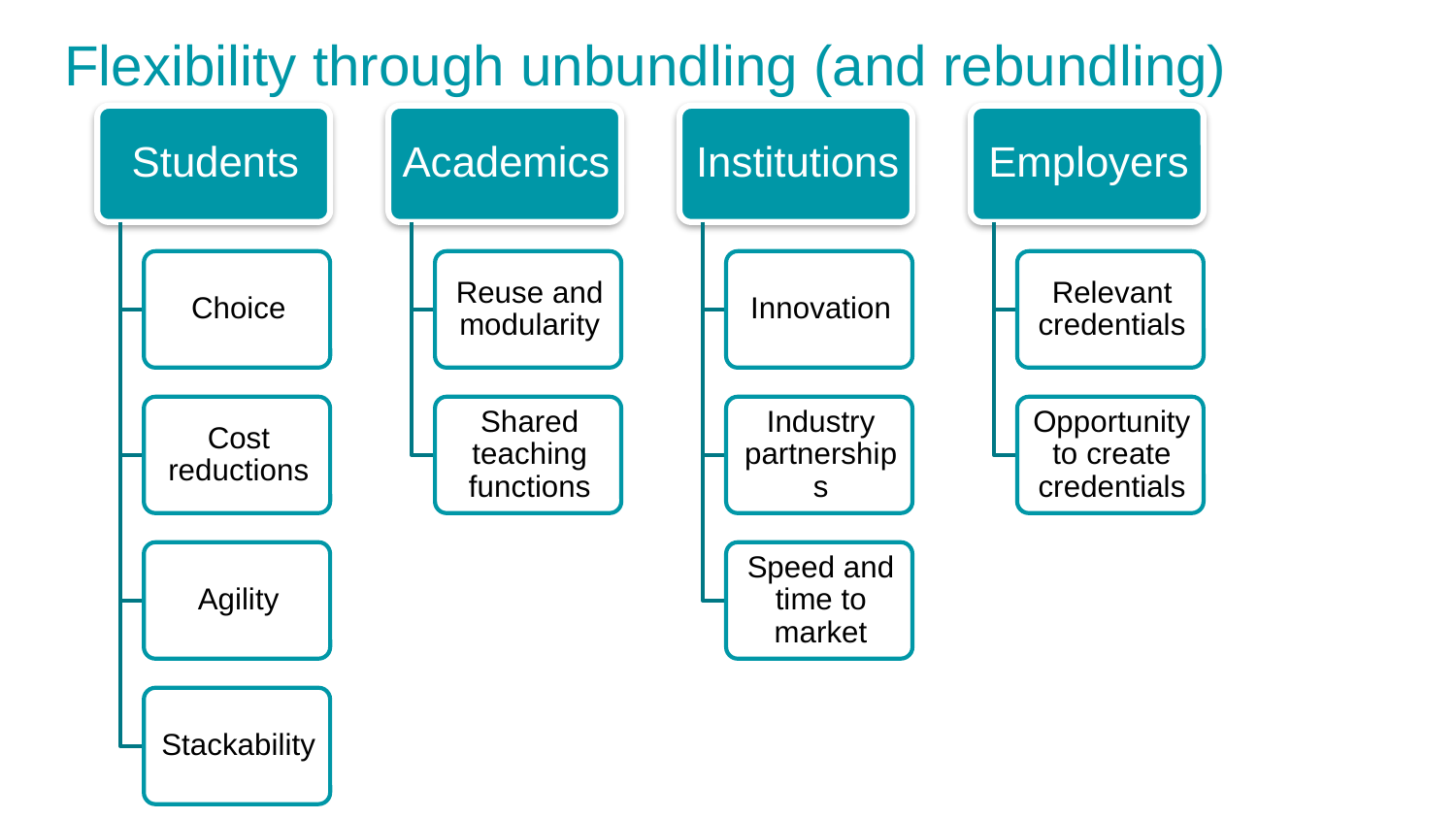

# Flexibility through unbundling (and rebundling)
Students
Choice
Cost reductions
Agility
Stackability
Academics
Reuse and modularity
Shared teaching functions
Institutions
Innovation
Industry partnerships
Speed and time to market
Employers
Relevant credentials
Opportunity to create credentials